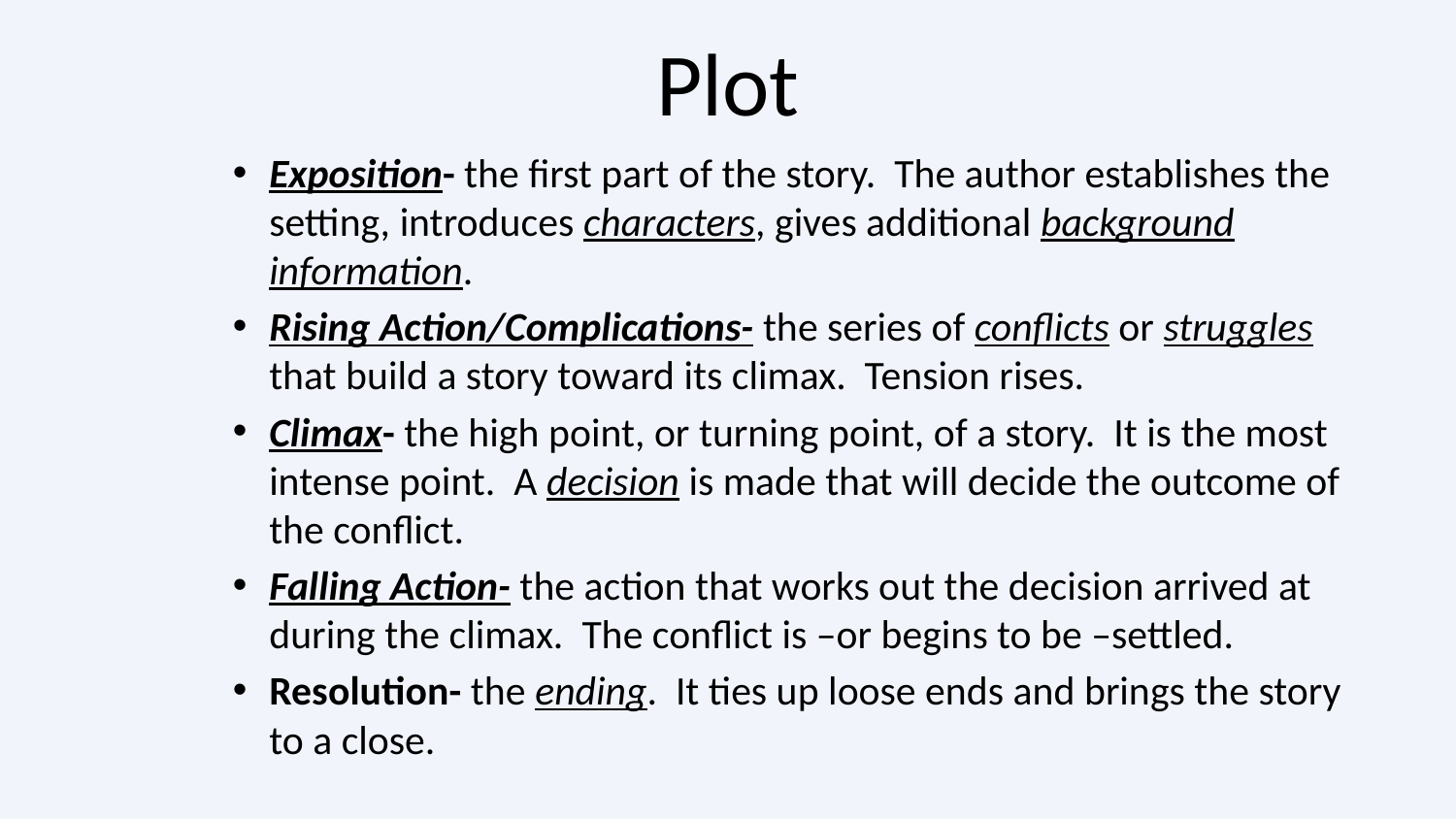

Plot
Exposition- the first part of the story.  The author establishes the setting, introduces characters, gives additional background information.
Rising Action/Complications- the series of conflicts or struggles that build a story toward its climax.  Tension rises.
Climax- the high point, or turning point, of a story.  It is the most intense point.  A decision is made that will decide the outcome of the conflict.
Falling Action- the action that works out the decision arrived at during the climax.  The conflict is –or begins to be –settled.
Resolution- the ending.  It ties up loose ends and brings the story to a close.